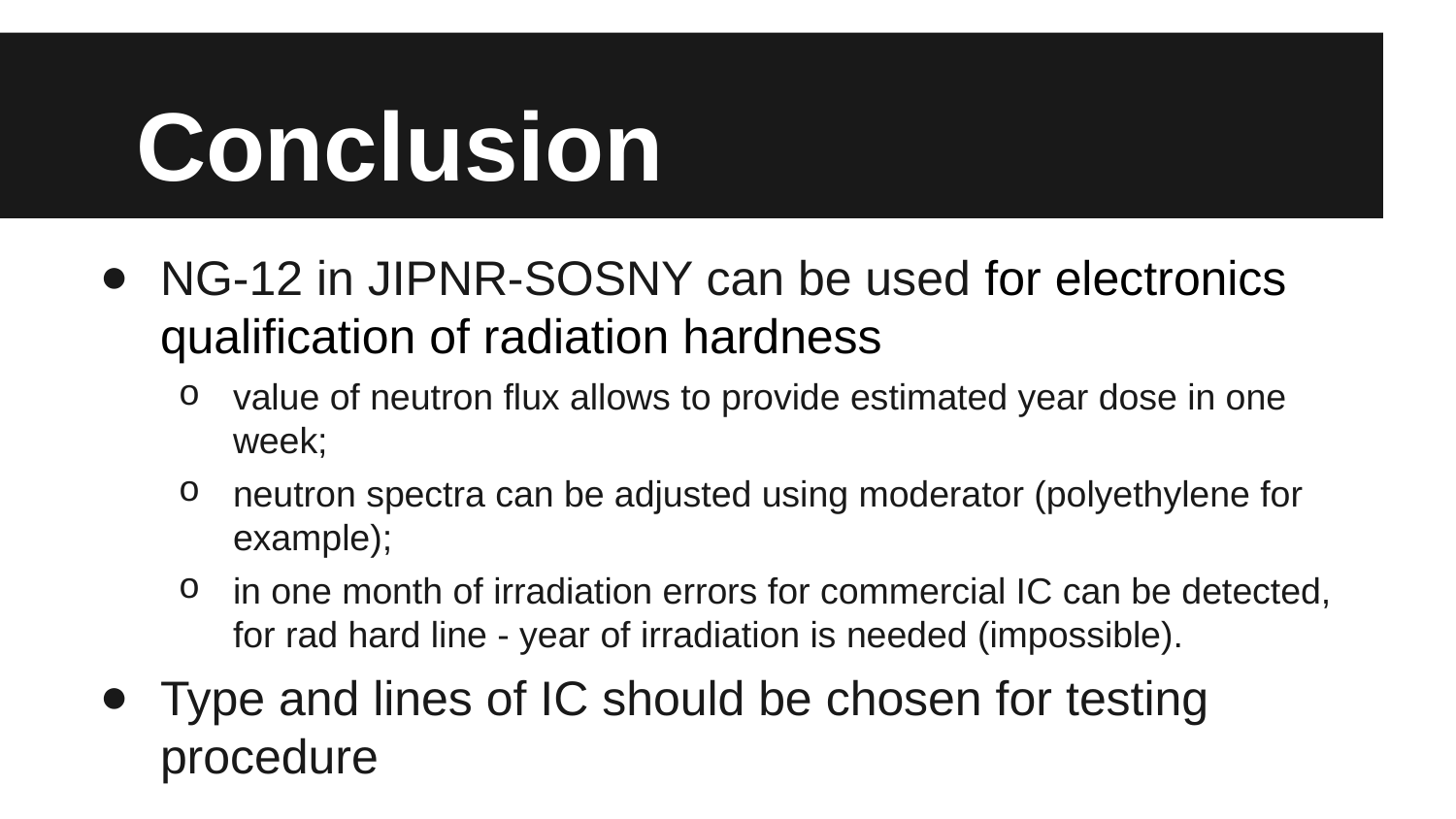

# Conclusion
NG-12 in JIPNR-SOSNY can be used for electronics qualification of radiation hardness
value of neutron flux allows to provide estimated year dose in one week;
neutron spectra can be adjusted using moderator (polyethylene for example);
in one month of irradiation errors for commercial IC can be detected, for rad hard line - year of irradiation is needed (impossible).
Type and lines of IC should be chosen for testing procedure